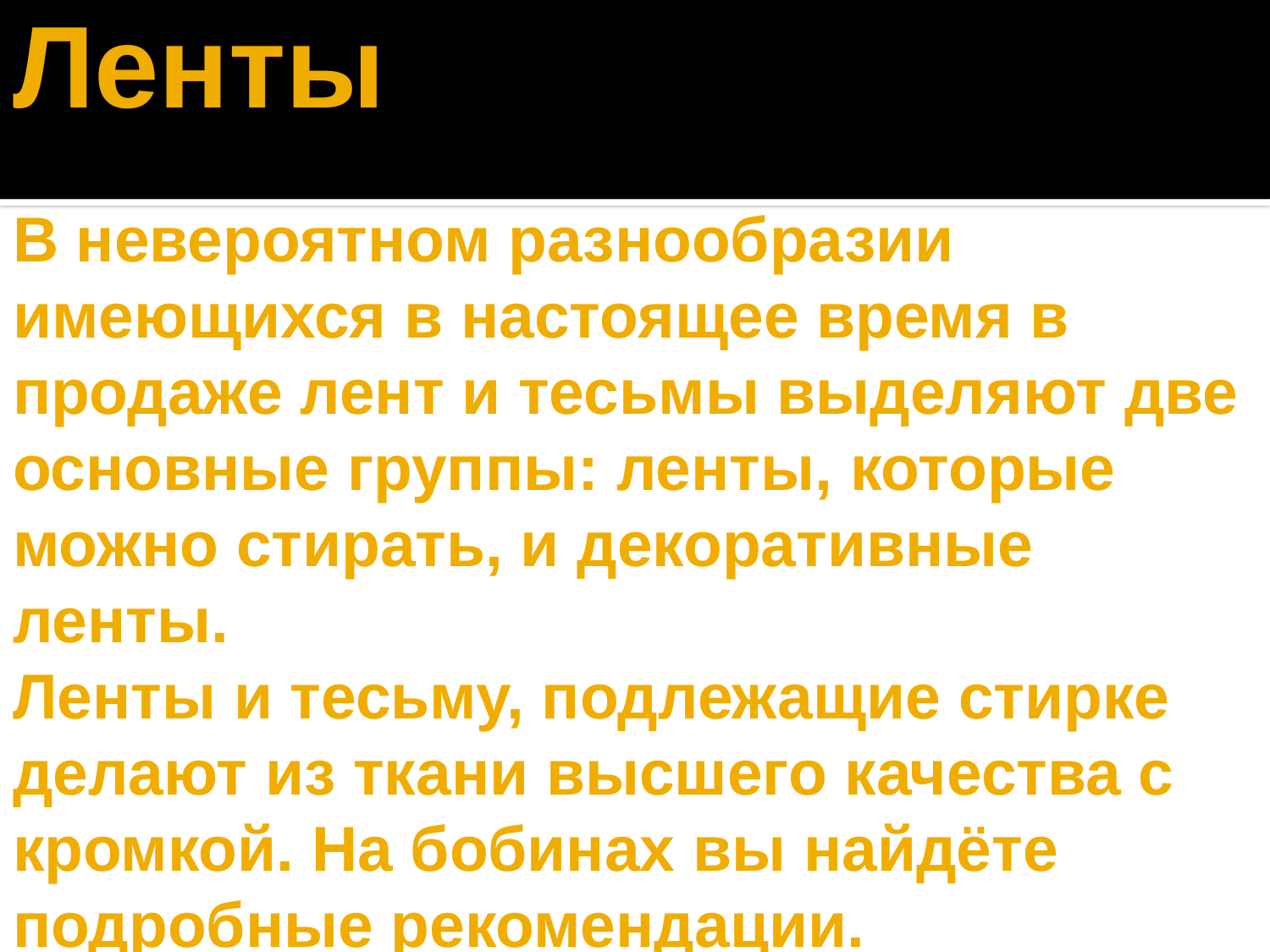

# Ленты В невероятном разнообразии имеющихся в настоящее время в продаже лент и тесьмы выделяют две основные группы: ленты, которые можно стирать, и декоративные ленты. Ленты и тесьму, подлежащие стирке делают из ткани высшего качества с кромкой. На бобинах вы найдёте подробные рекомендации.